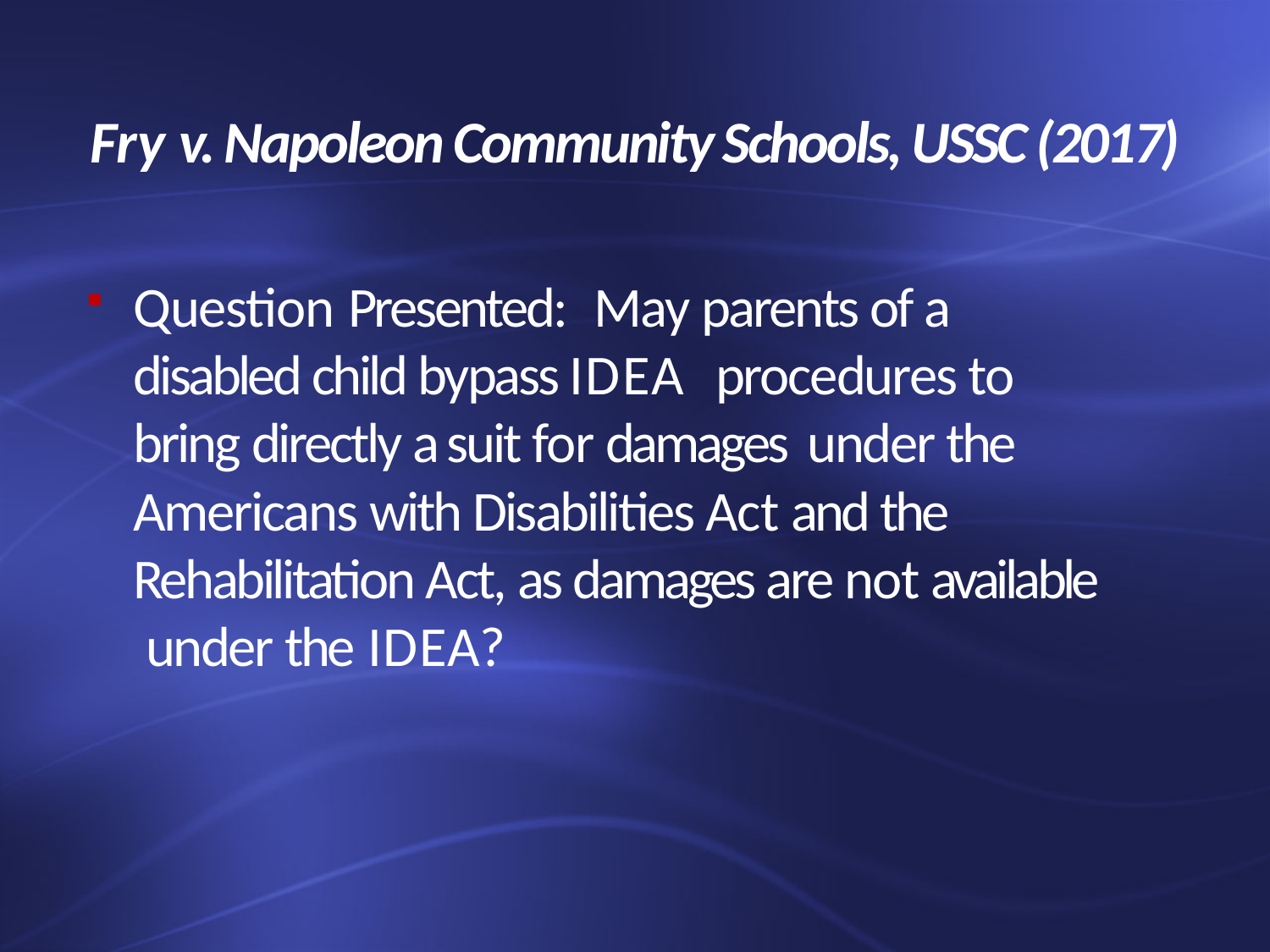

# Fry v. Napoleon Community Schools, USSC (2017)
Question Presented:  May parents of a disabled child bypass IDEA  procedures to bring directly a suit for damages  under the Americans with Disabilities Act and the  Rehabilitation Act, as damages are not available  under the IDEA?